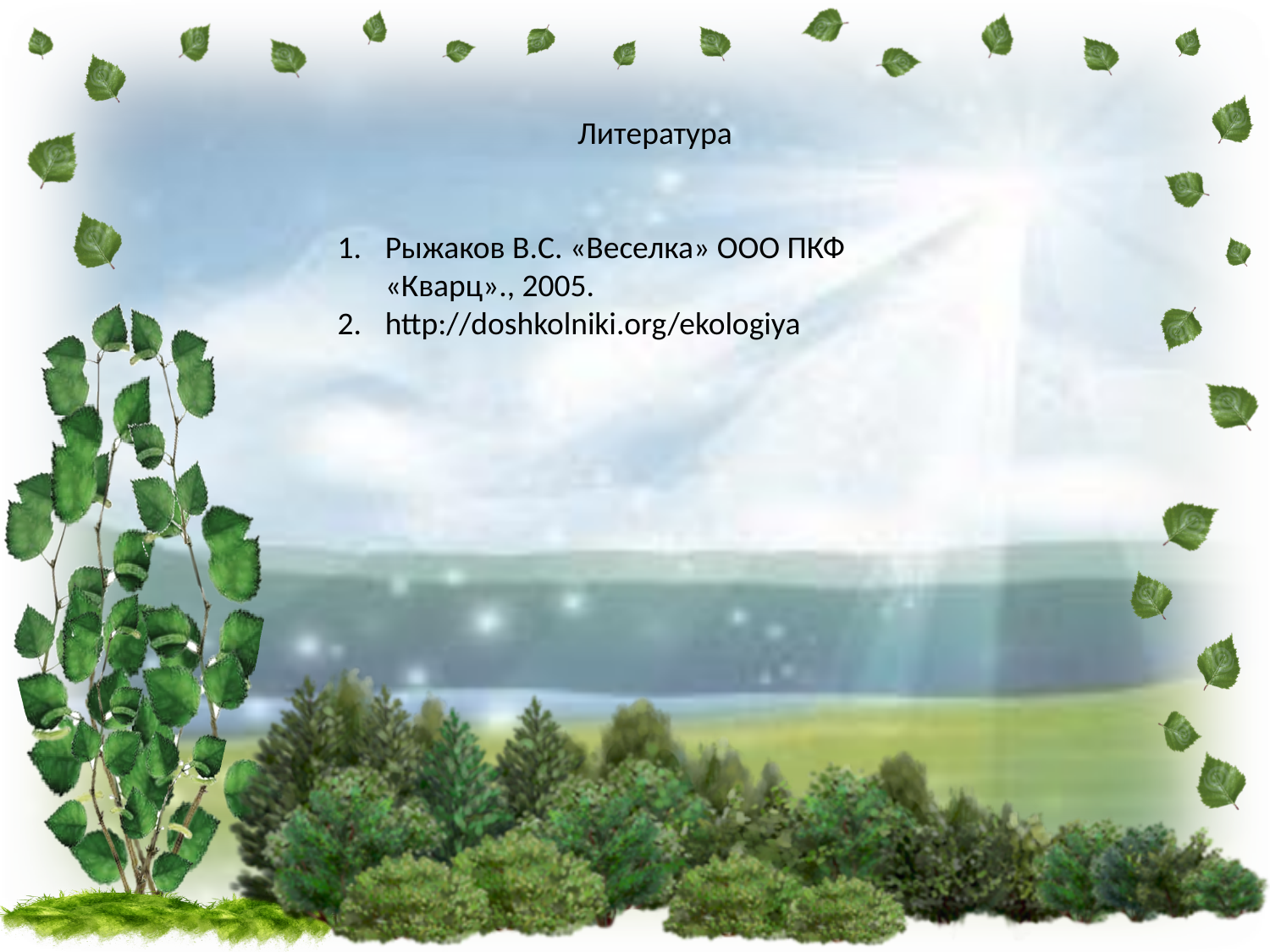

Литература

Рыжаков В.С. «Веселка» ООО ПКФ «Кварц»., 2005.
http://doshkolniki.org/ekologiya